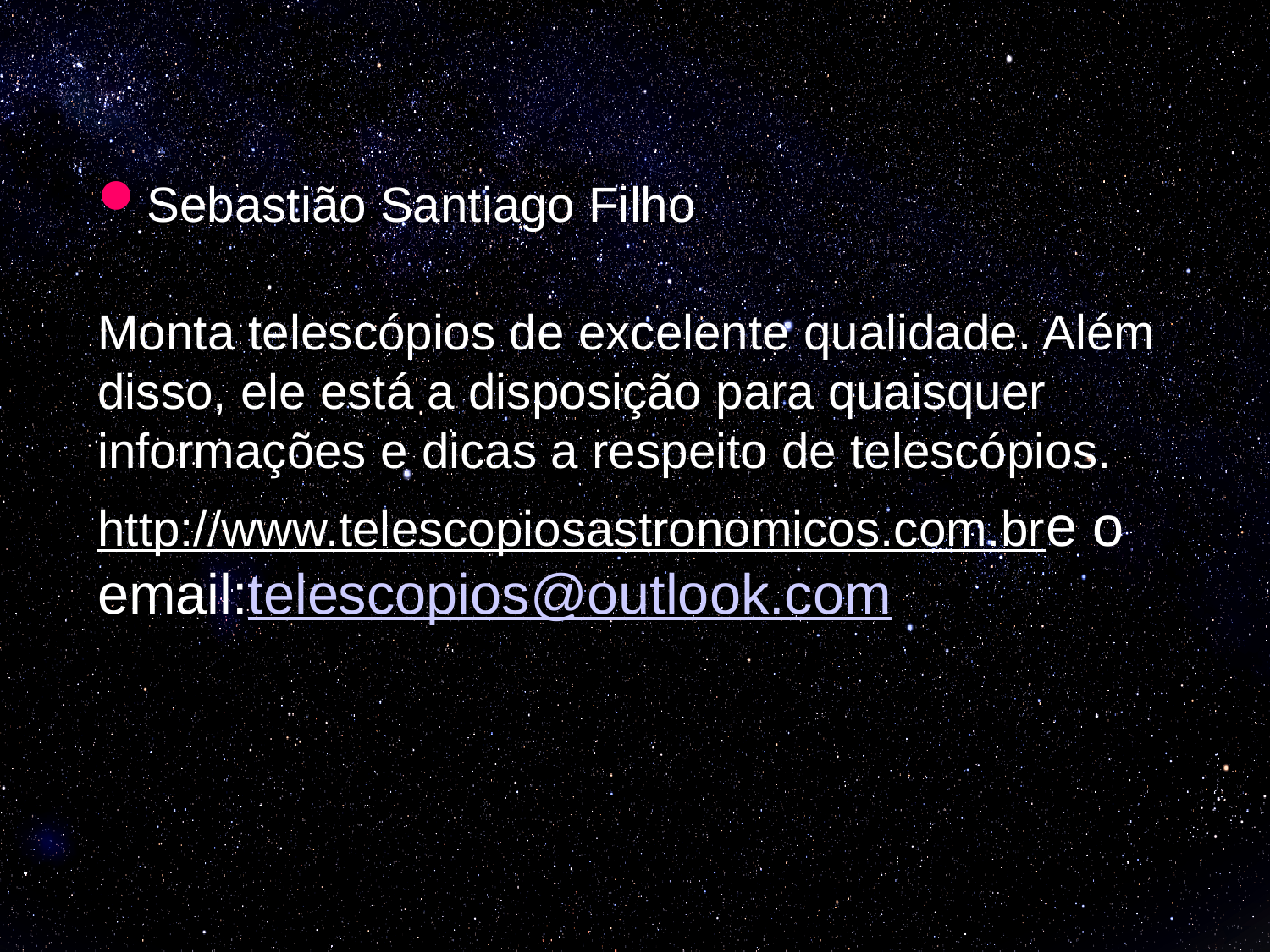

Sebastião Santiago Filho
Monta telescópios de excelente qualidade. Além disso, ele está a disposição para quaisquer informações e dicas a respeito de telescópios.
http://www.telescopiosastronomicos.com.bre o email:telescopios@outlook.com